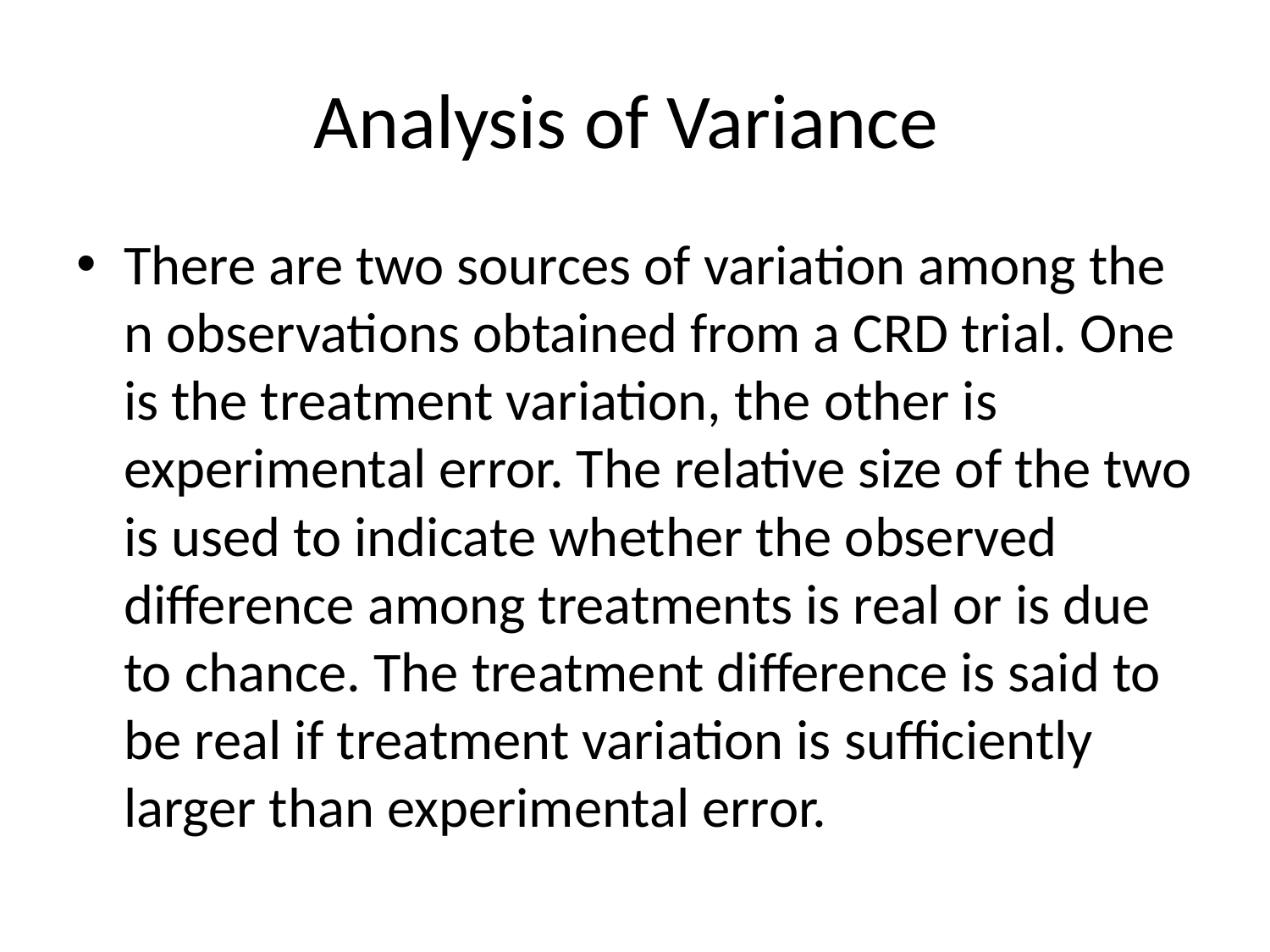

# Analysis of Variance
There are two sources of variation among the n observations obtained from a CRD trial. One is the treatment variation, the other is experimental error. The relative size of the two is used to indicate whether the observed difference among treatments is real or is due to chance. The treatment difference is said to be real if treatment variation is sufficiently larger than experimental error.